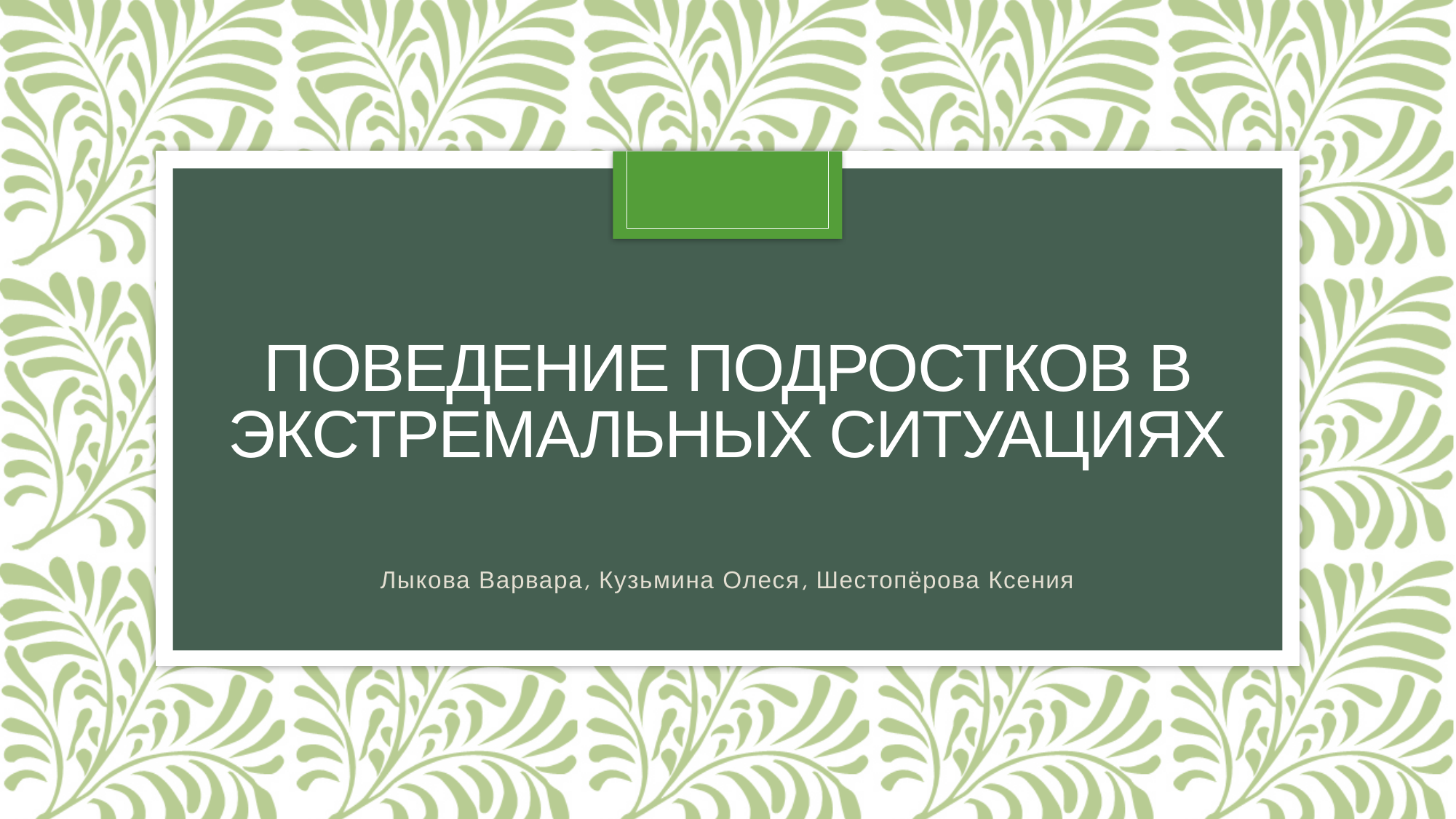

# Поведение подростков в экстремальных ситуациях
Лыкова Варвара, Кузьмина Олеся, Шестопёрова Ксения